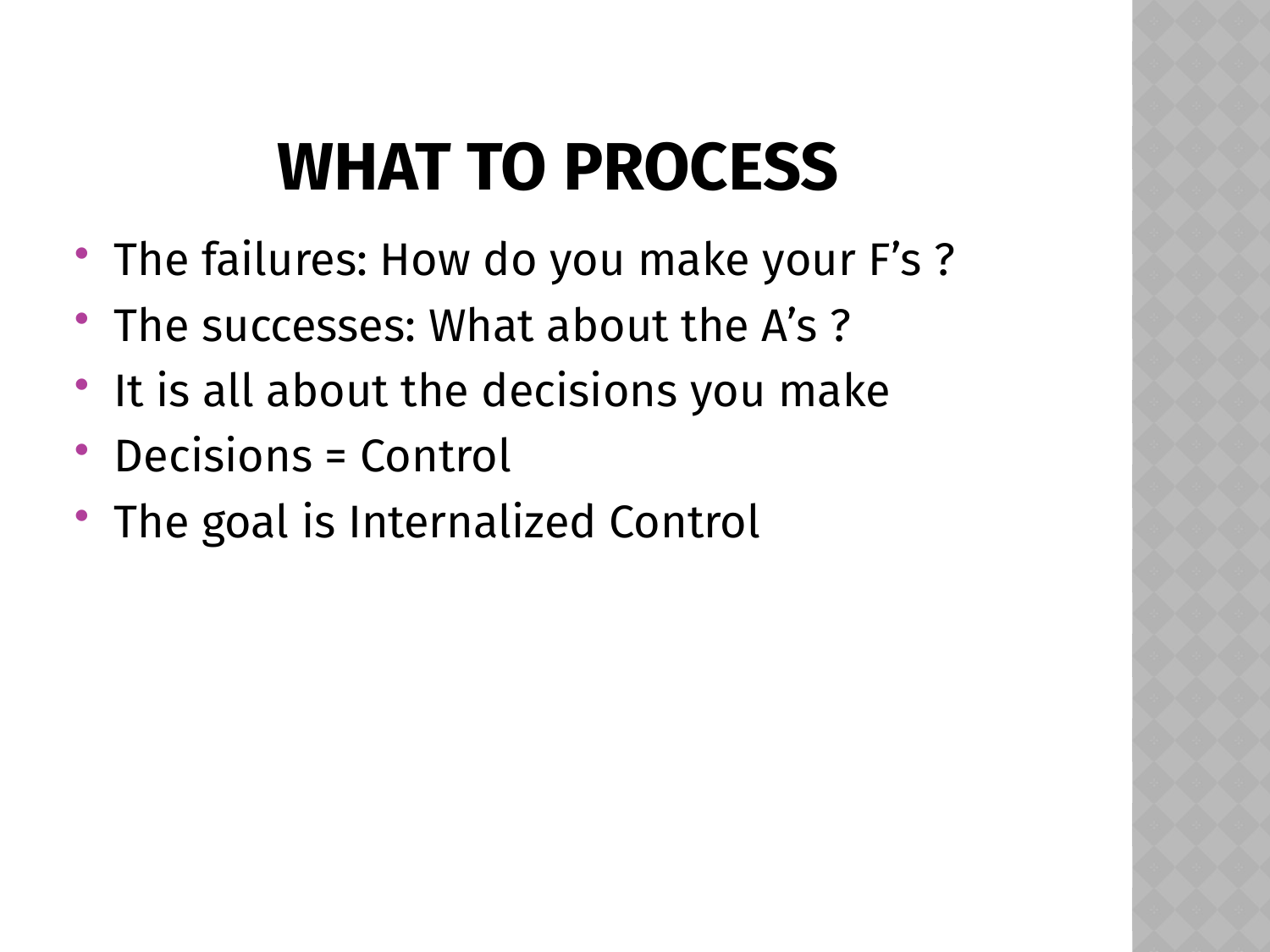

# What to process
The failures: How do you make your F’s ?
The successes: What about the A’s ?
It is all about the decisions you make
Decisions = Control
The goal is Internalized Control